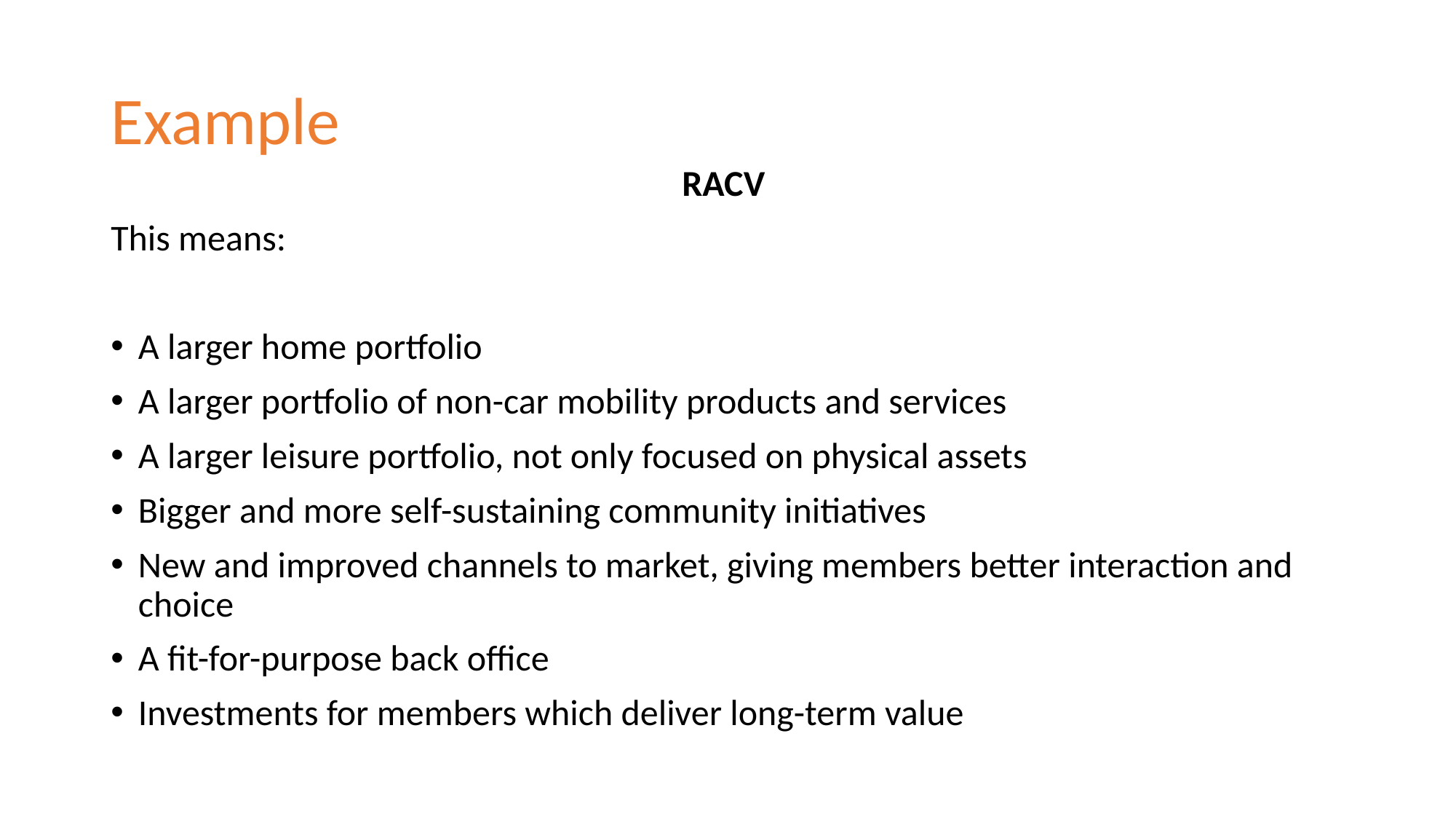

# Example
RACV
This means:

A larger home portfolio
A larger portfolio of non-car mobility products and services
A larger leisure portfolio, not only focused on physical assets
Bigger and more self-sustaining community initiatives
New and improved channels to market, giving members better interaction and choice
A fit-for-purpose back office
Investments for members which deliver long-term value